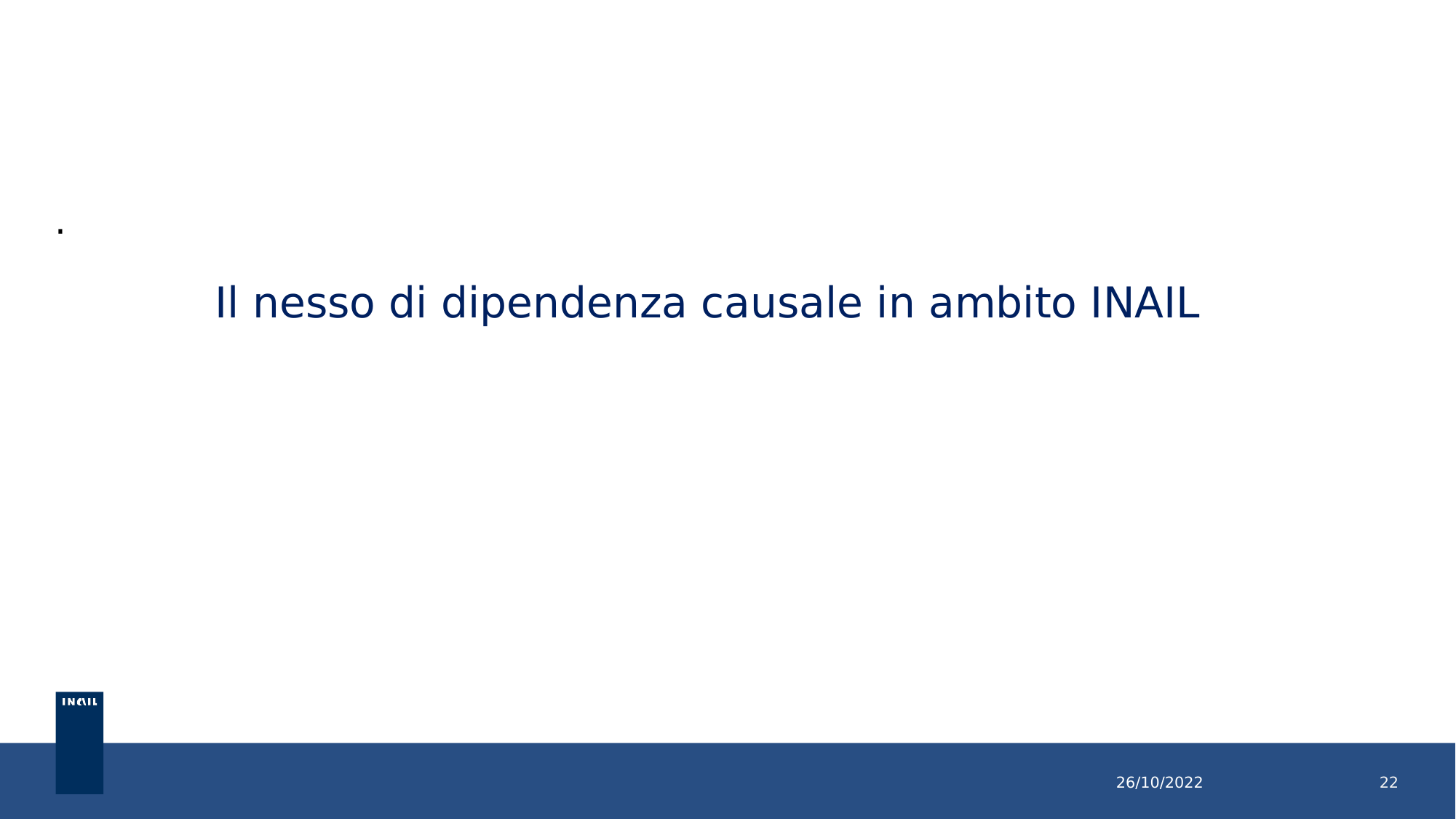

#

.

Il nesso di dipendenza causale in ambito INAIL
26/10/2022
22